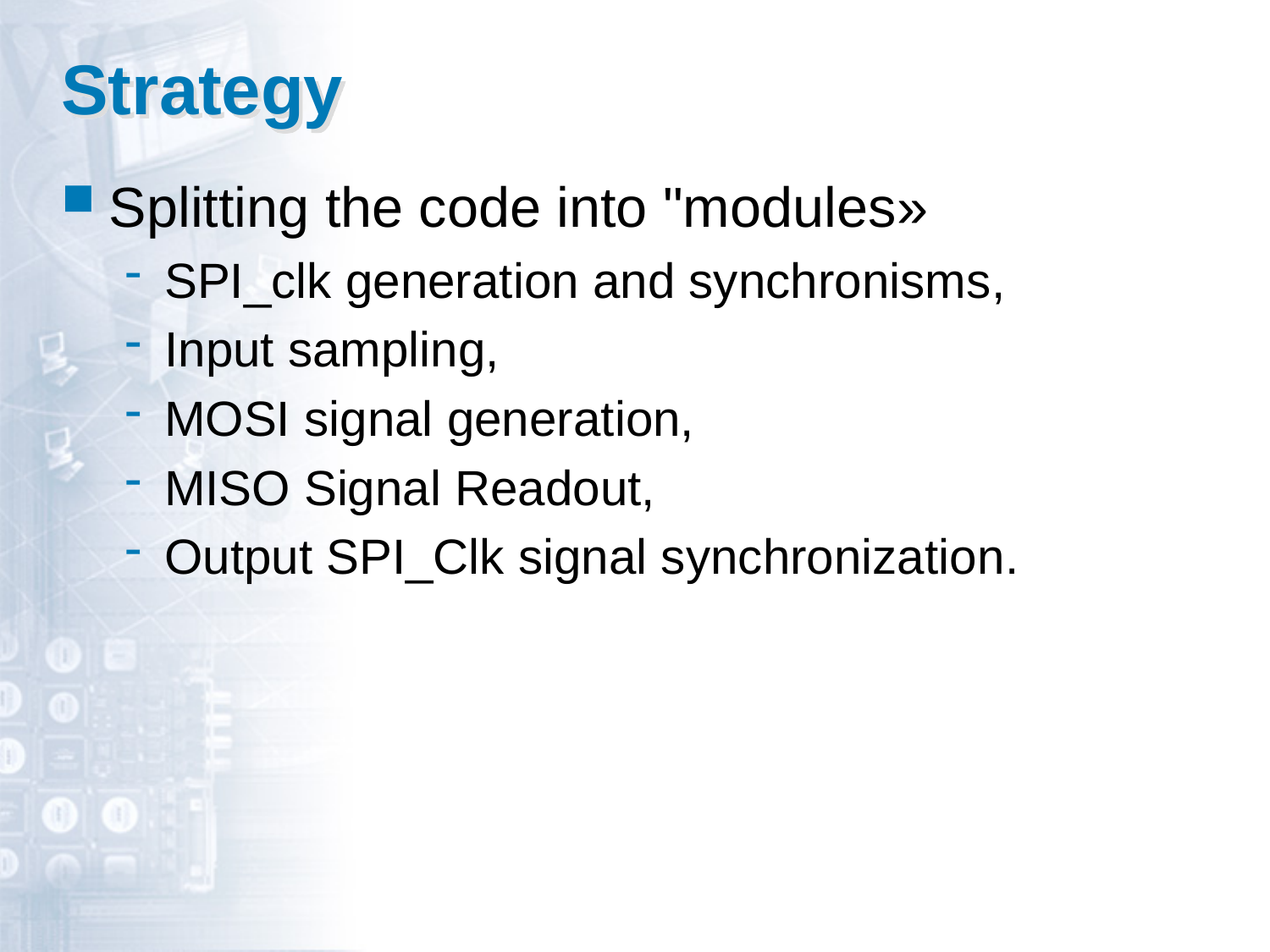

# Strategy
Splitting the code into "modules»
SPI_clk generation and synchronisms,
Input sampling,
MOSI signal generation,
MISO Signal Readout,
Output SPI_Clk signal synchronization.